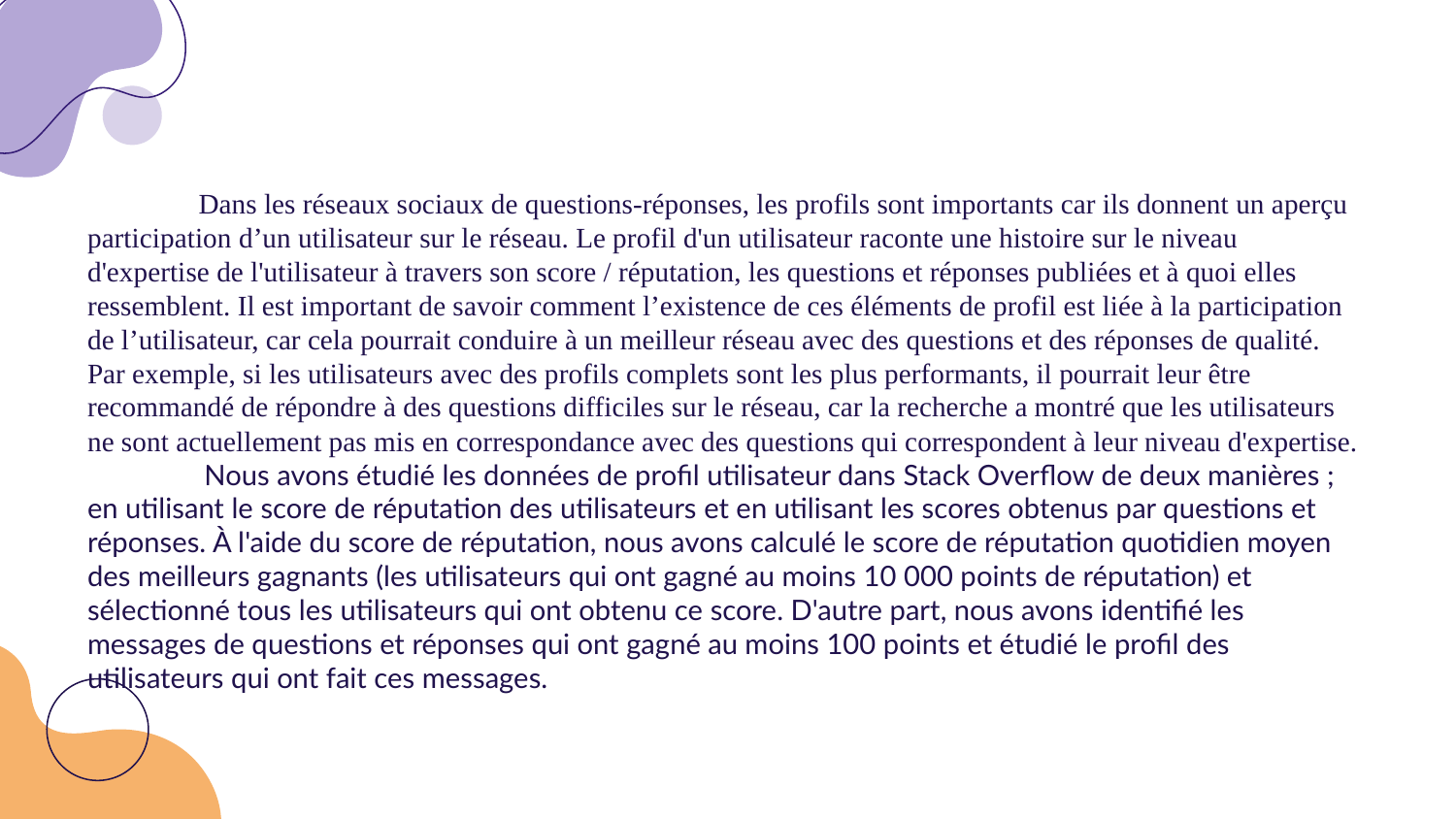

Dans les réseaux sociaux de questions-réponses, les profils sont importants car ils donnent un aperçu participation d’un utilisateur sur le réseau. Le profil d'un utilisateur raconte une histoire sur le niveau d'expertise de l'utilisateur à travers son score / réputation, les questions et réponses publiées et à quoi elles ressemblent. Il est important de savoir comment l’existence de ces éléments de profil est liée à la participation de l’utilisateur, car cela pourrait conduire à un meilleur réseau avec des questions et des réponses de qualité. Par exemple, si les utilisateurs avec des profils complets sont les plus performants, il pourrait leur être recommandé de répondre à des questions difficiles sur le réseau, car la recherche a montré que les utilisateurs ne sont actuellement pas mis en correspondance avec des questions qui correspondent à leur niveau d'expertise.
                       Nous avons étudié les données de profil utilisateur dans Stack Overflow de deux manières ; en utilisant le score de réputation des utilisateurs et en utilisant les scores obtenus par questions et réponses. À l'aide du score de réputation, nous avons calculé le score de réputation quotidien moyen des meilleurs gagnants (les utilisateurs qui ont gagné au moins 10 000 points de réputation) et sélectionné tous les utilisateurs qui ont obtenu ce score. D'autre part, nous avons identifié les messages de questions et réponses qui ont gagné au moins 100 points et étudié le profil des utilisateurs qui ont fait ces messages.